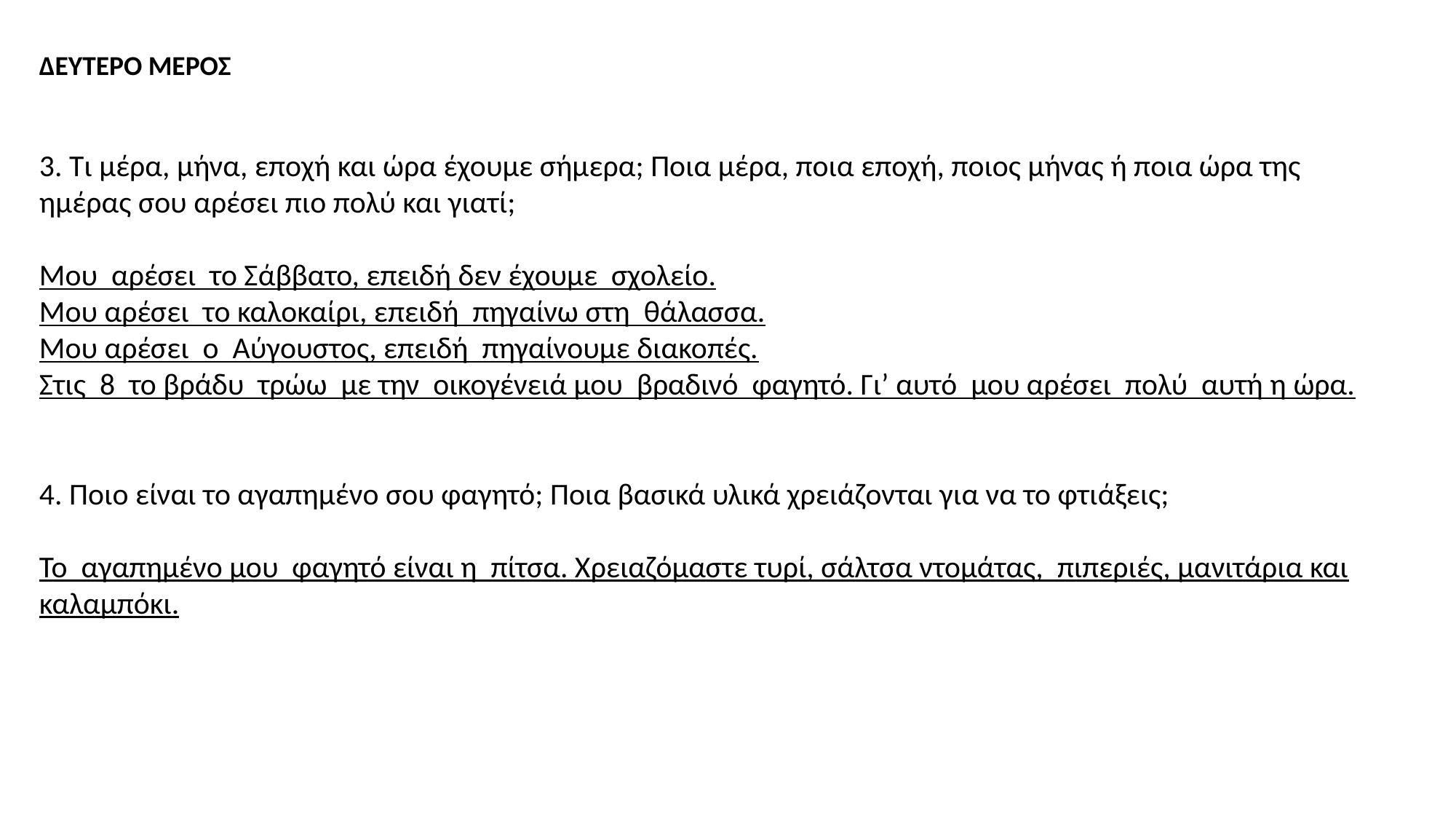

ΔΕΥΤΕΡΟ ΜΕΡΟΣ

3. Τι μέρα, μήνα, εποχή και ώρα έχουμε σήμερα; Ποια μέρα, ποια εποχή, ποιος μήνας ή ποια ώρα της ημέρας σου αρέσει πιο πολύ και γιατί;

Μου  αρέσει  το Σάββατο, επειδή δεν έχουμε  σχολείο.
Μου αρέσει  το καλοκαίρι, επειδή  πηγαίνω στη  θάλασσα.
Μου αρέσει  ο  Αύγουστος, επειδή  πηγαίνουμε διακοπές.
Στις  8  το βράδυ  τρώω  με την  οικογένειά μου  βραδινό  φαγητό. Γι’ αυτό  μου αρέσει  πολύ  αυτή η ώρα.

4. Ποιο είναι το αγαπημένο σου φαγητό; Ποια βασικά υλικά χρειάζονται για να το φτιάξεις;

Το  αγαπημένο μου  φαγητό είναι η  πίτσα. Χρειαζόμαστε τυρί, σάλτσα ντομάτας,  πιπεριές, μανιτάρια και καλαμπόκι.